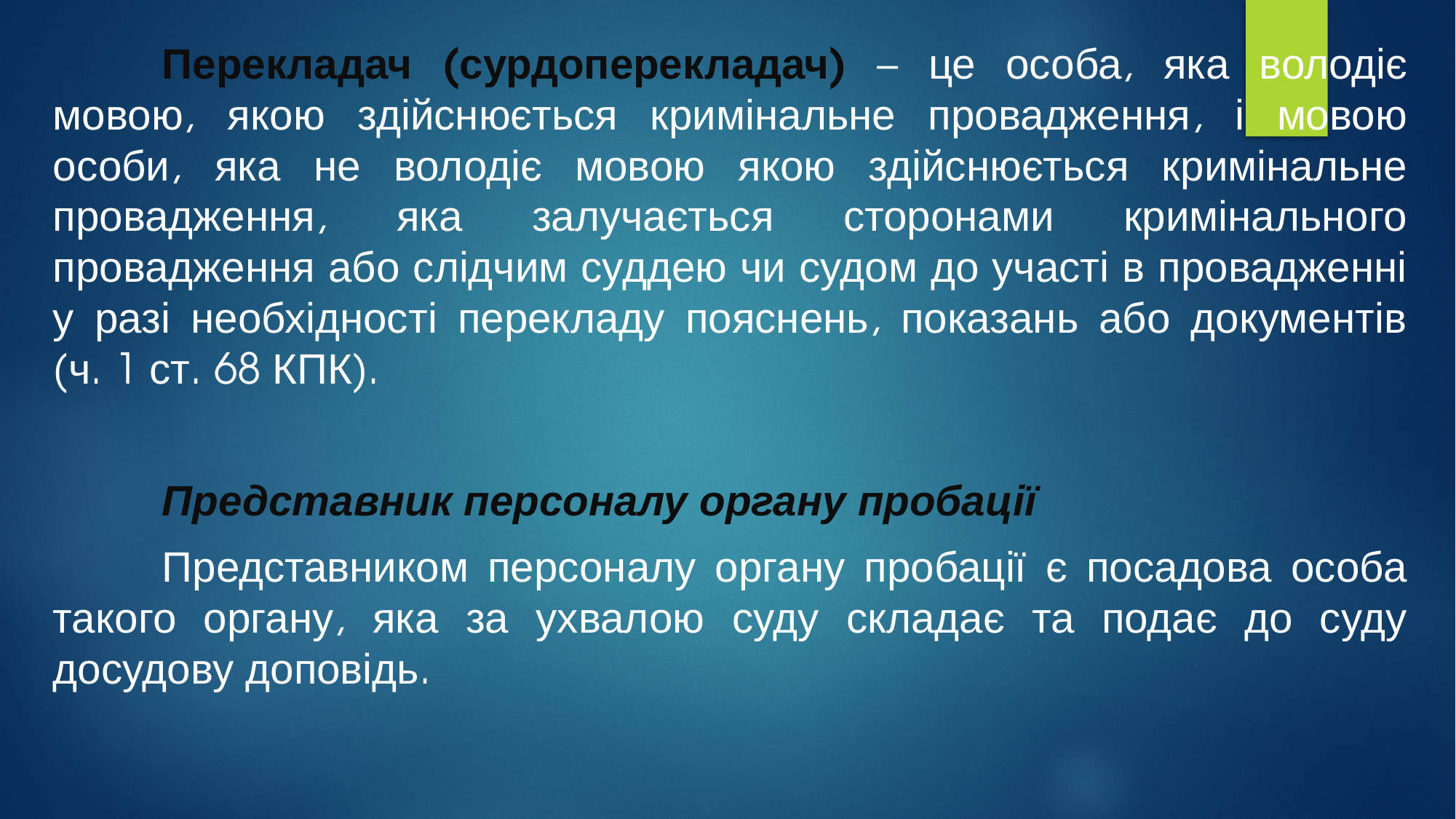

Перекладач (сурдоперекладач) – це особа, яка володіє мовою, якою здійснюється кримінальне провадження, і мовою особи, яка не володіє мовою якою здійснюється кримінальне провадження, яка залучається сторонами кримінального провадження або слідчим суддею чи судом до участі в провадженні у разі необхідності перекладу пояснень, показань або документів (ч. 1 ст. 68 КПК).

	Представник персоналу органу пробації
	Представником персоналу органу пробації є посадова особа такого органу, яка за ухвалою суду складає та подає до суду досудову доповідь.